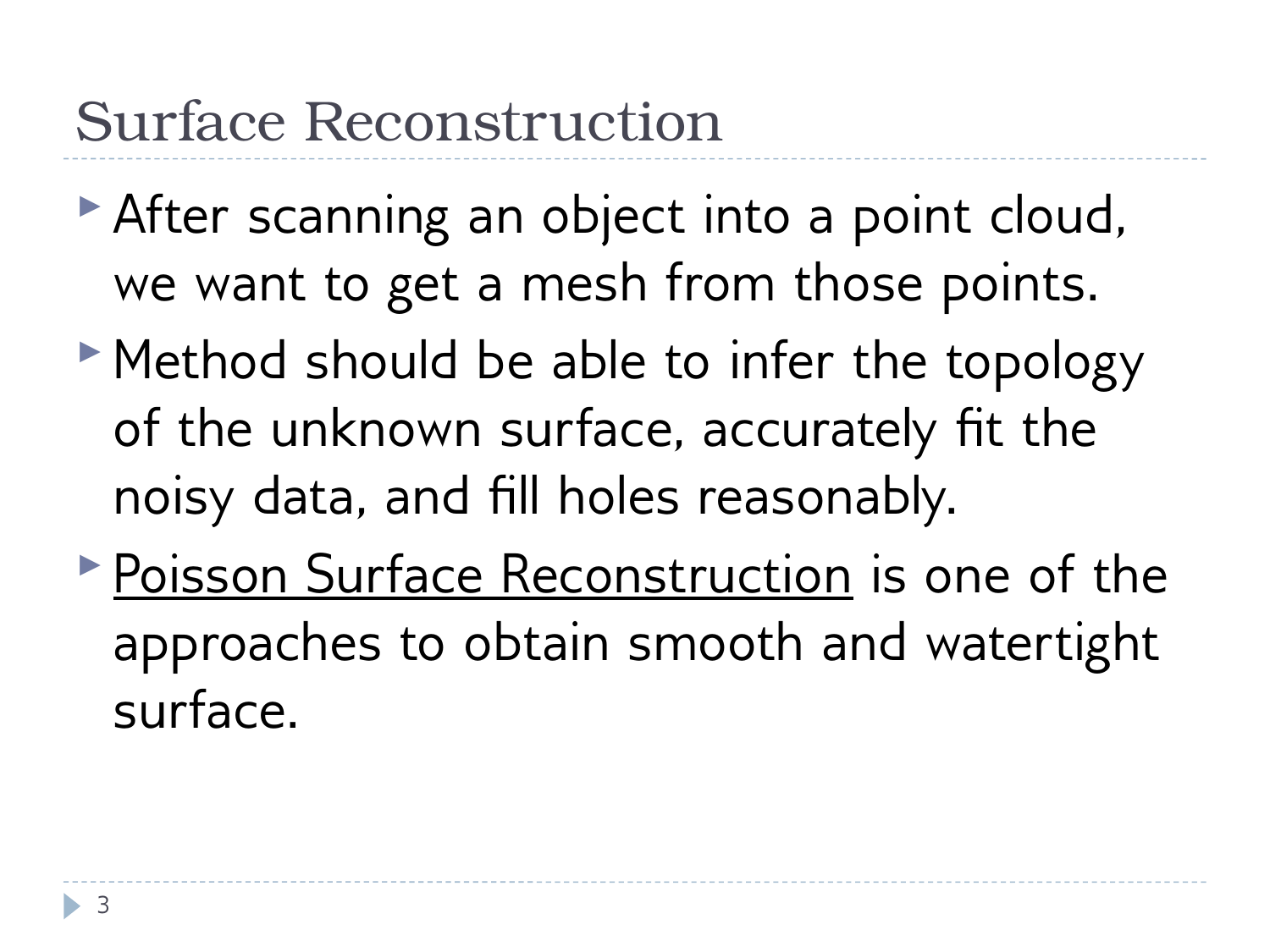

Surface Reconstruction
After scanning an object into a point cloud, we want to get a mesh from those points.
Method should be able to infer the topology of the unknown surface, accurately fit the noisy data, and fill holes reasonably.
Poisson Surface Reconstruction is one of the approaches to obtain smooth and watertight surface.

3